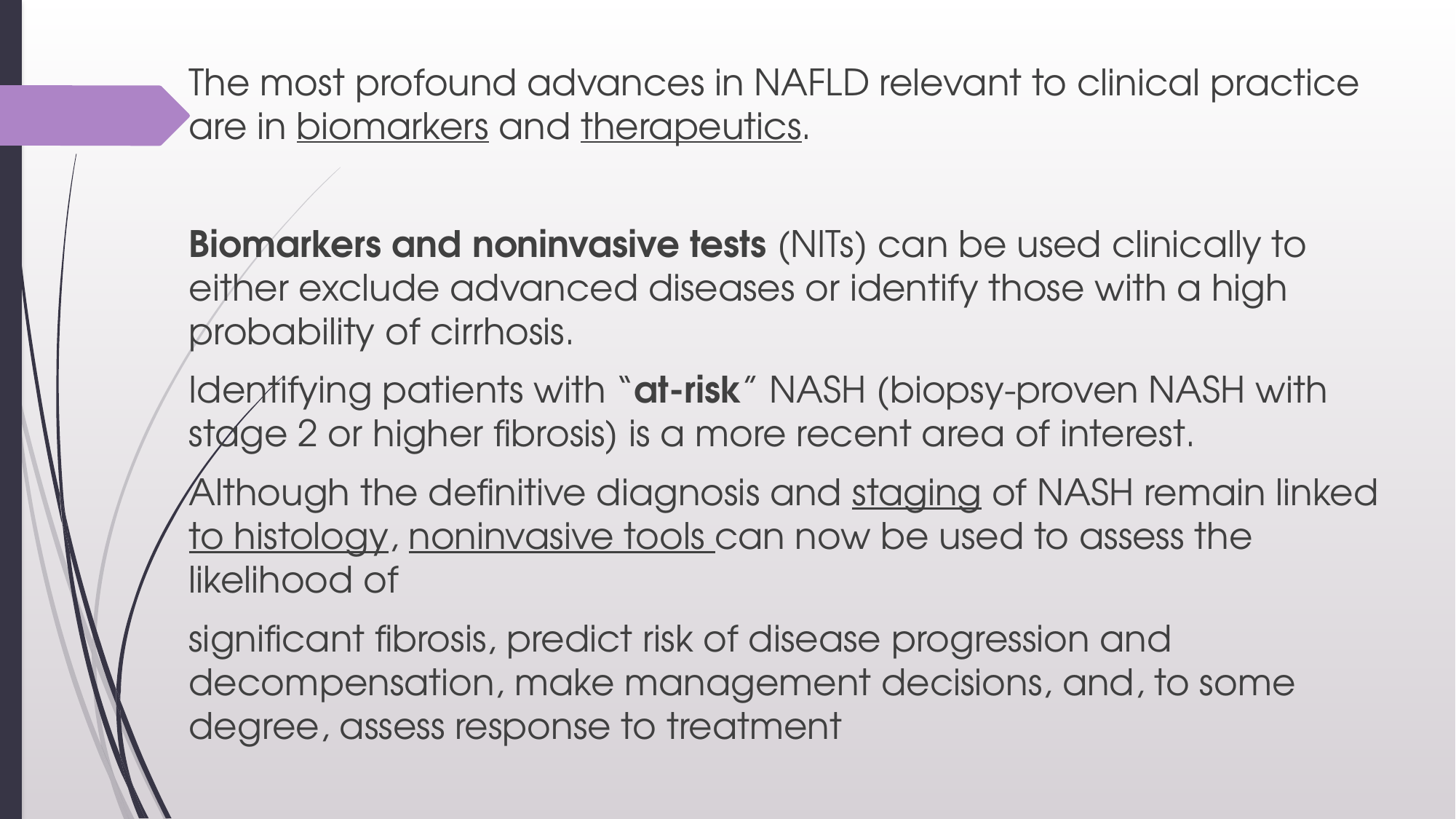

The most profound advances in NAFLD relevant to clinical practice are in biomarkers and therapeutics.

Biomarkers and noninvasive tests (NITs) can be used clinically to either exclude advanced diseases or identify those with a high probability of cirrhosis.
Identifying patients with “at-risk” NASH (biopsy-proven NASH with stage 2 or higher fibrosis) is a more recent area of interest.
Although the definitive diagnosis and staging of NASH remain linked to histology, noninvasive tools can now be used to assess the likelihood of
significant fibrosis, predict risk of disease progression and decompensation, make management decisions, and, to some degree, assess response to treatment